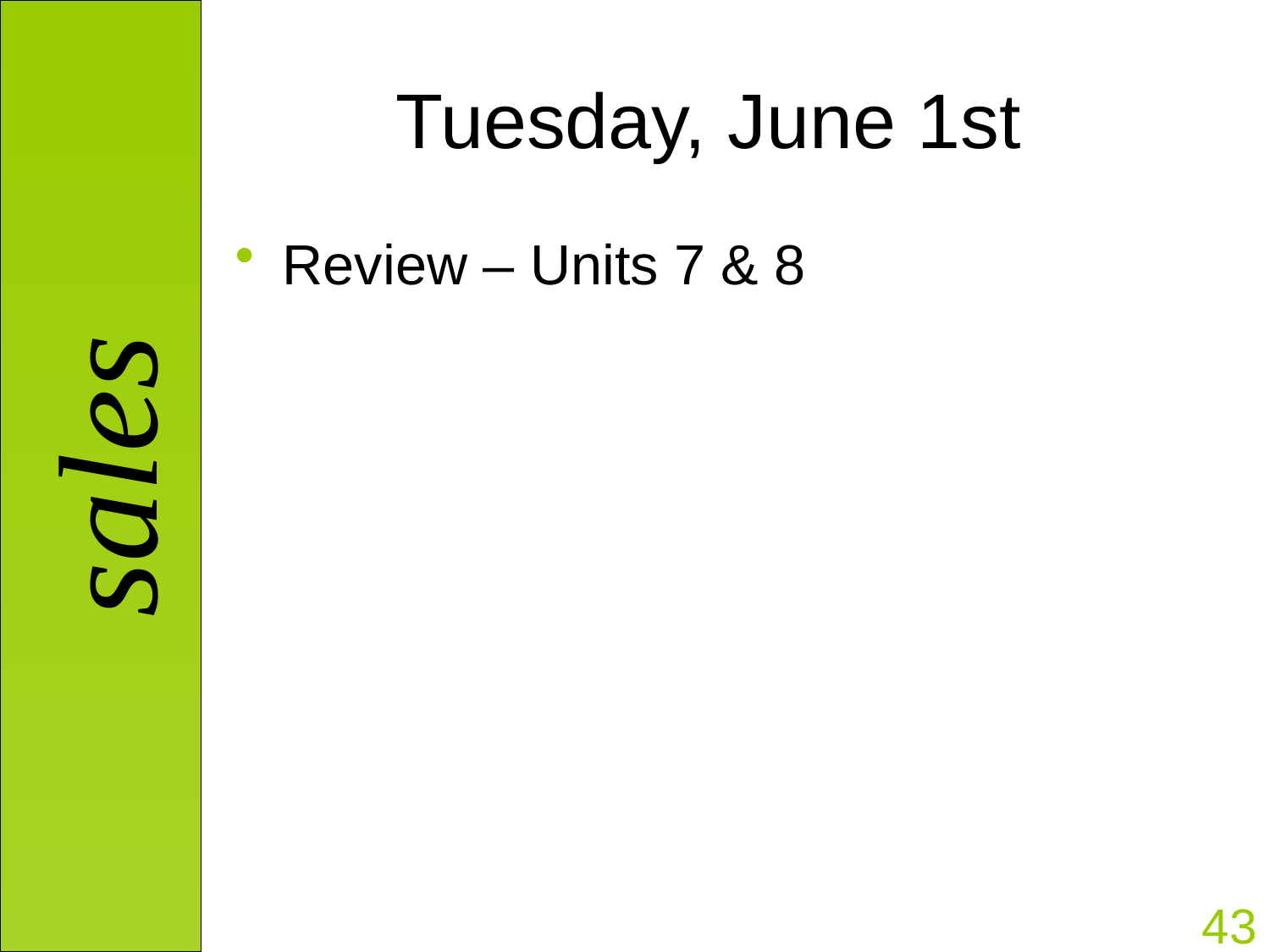

# Tuesday, June 1st
Review – Units 7 & 8
43